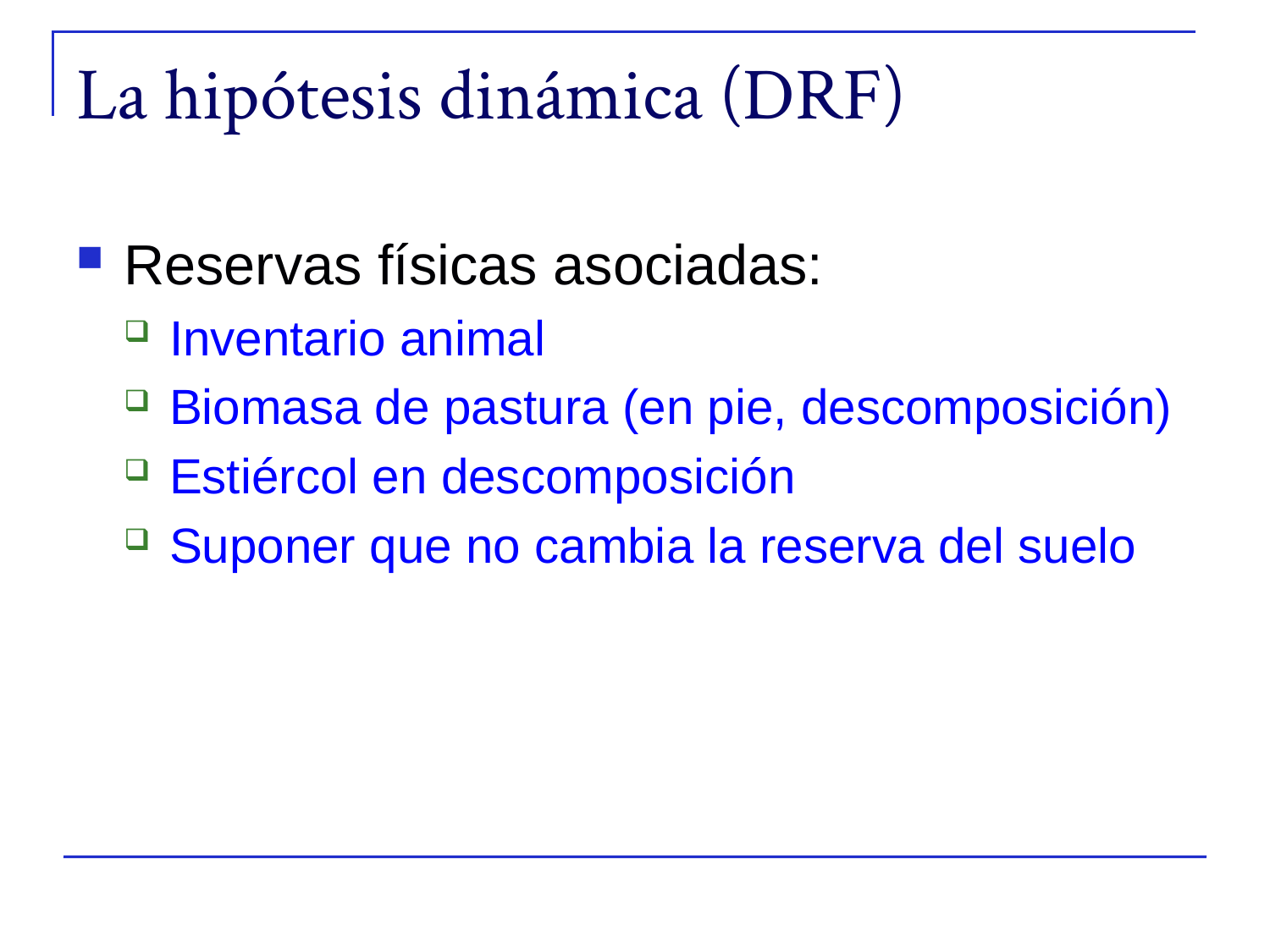

# La hipótesis dinámica (DRF)
Reservas físicas asociadas:
Inventario animal
Biomasa de pastura (en pie, descomposición)
Estiércol en descomposición
Suponer que no cambia la reserva del suelo